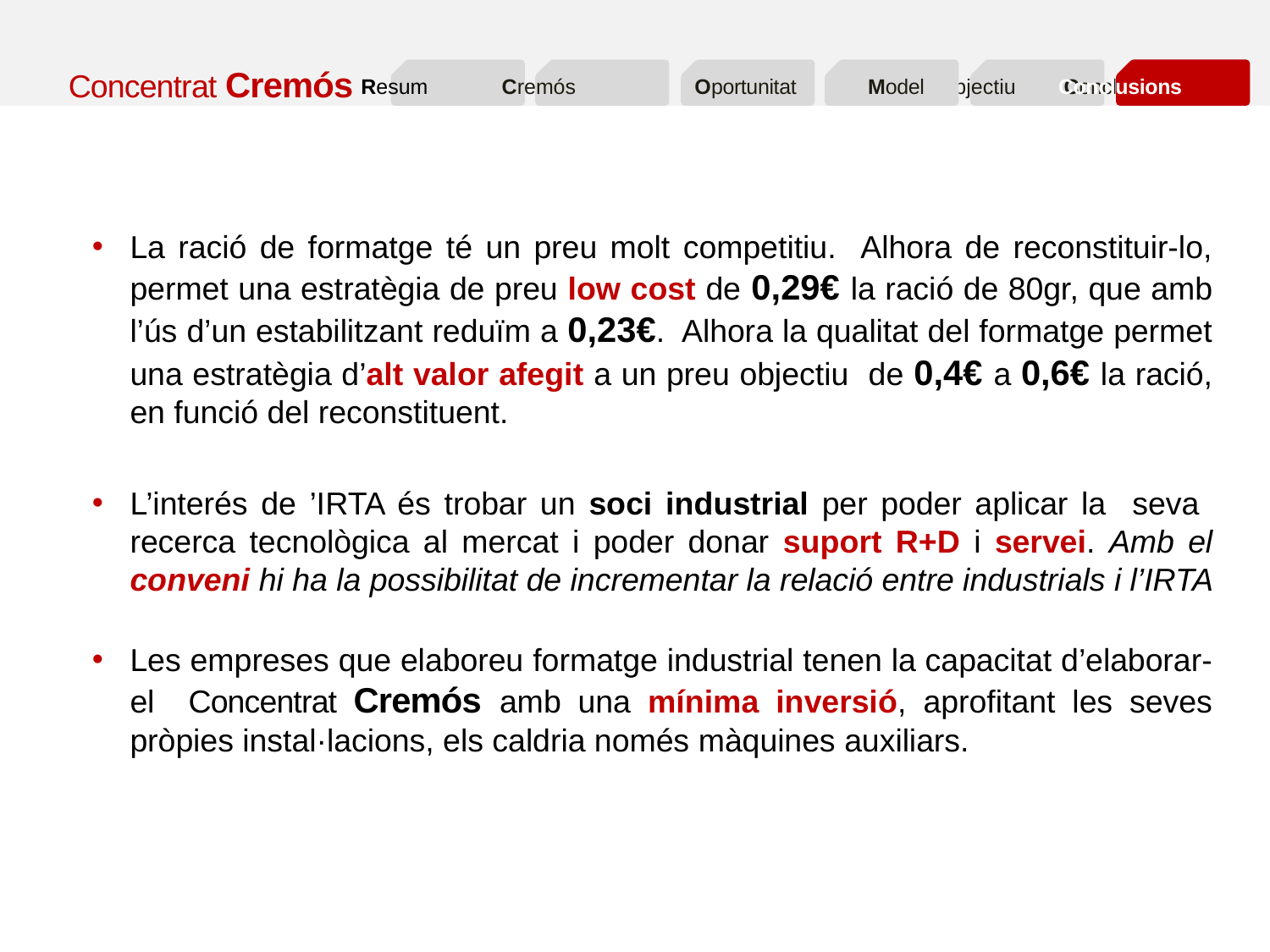

Conclusions

La ració de formatge té un preu molt competitiu.  Alhora de reconstituir-lo, permet una estratègia de preu low cost de 0,29€ la ració de 80gr, que amb l’ús d’un estabilitzant reduïm a 0,23€.  Alhora la qualitat del formatge permet una estratègia d’alt valor afegit a un preu objectiu  de 0,4€ a 0,6€ la ració, en funció del reconstituent.
L’interés de ’IRTA és trobar un soci industrial per poder aplicar la  seva  recerca tecnològica al mercat i poder donar suport R+D i servei. Amb el conveni hi ha la possibilitat de incrementar la relació entre industrials i l’IRTA
Les empreses que elaboreu formatge industrial tenen la capacitat d’elaborar-el  Concentrat Cremós amb una mínima inversió, aprofitant les seves pròpies instal·lacions, els caldria només màquines auxiliars.